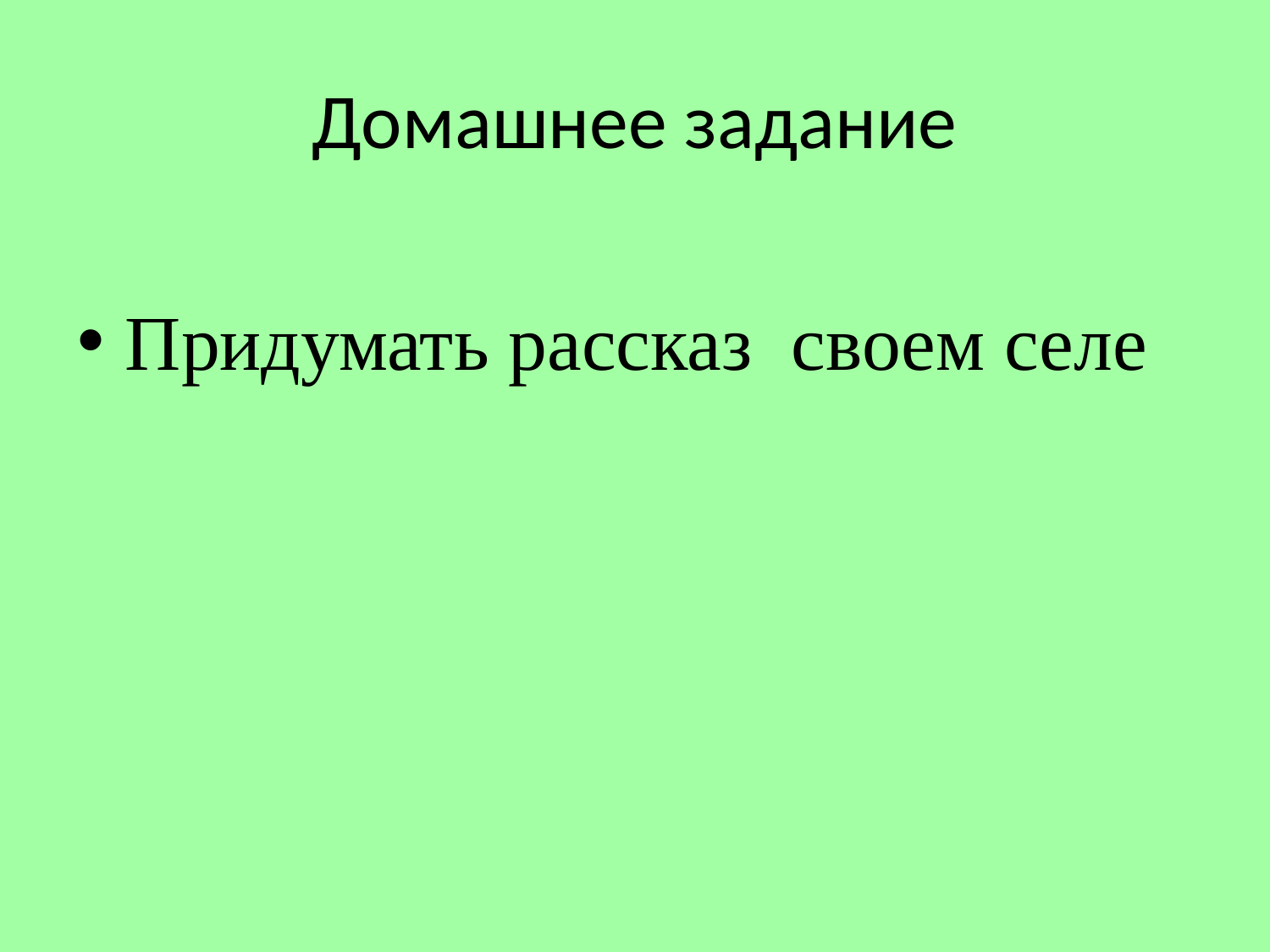

# Домашнее задание
Придумать рассказ  своем селе